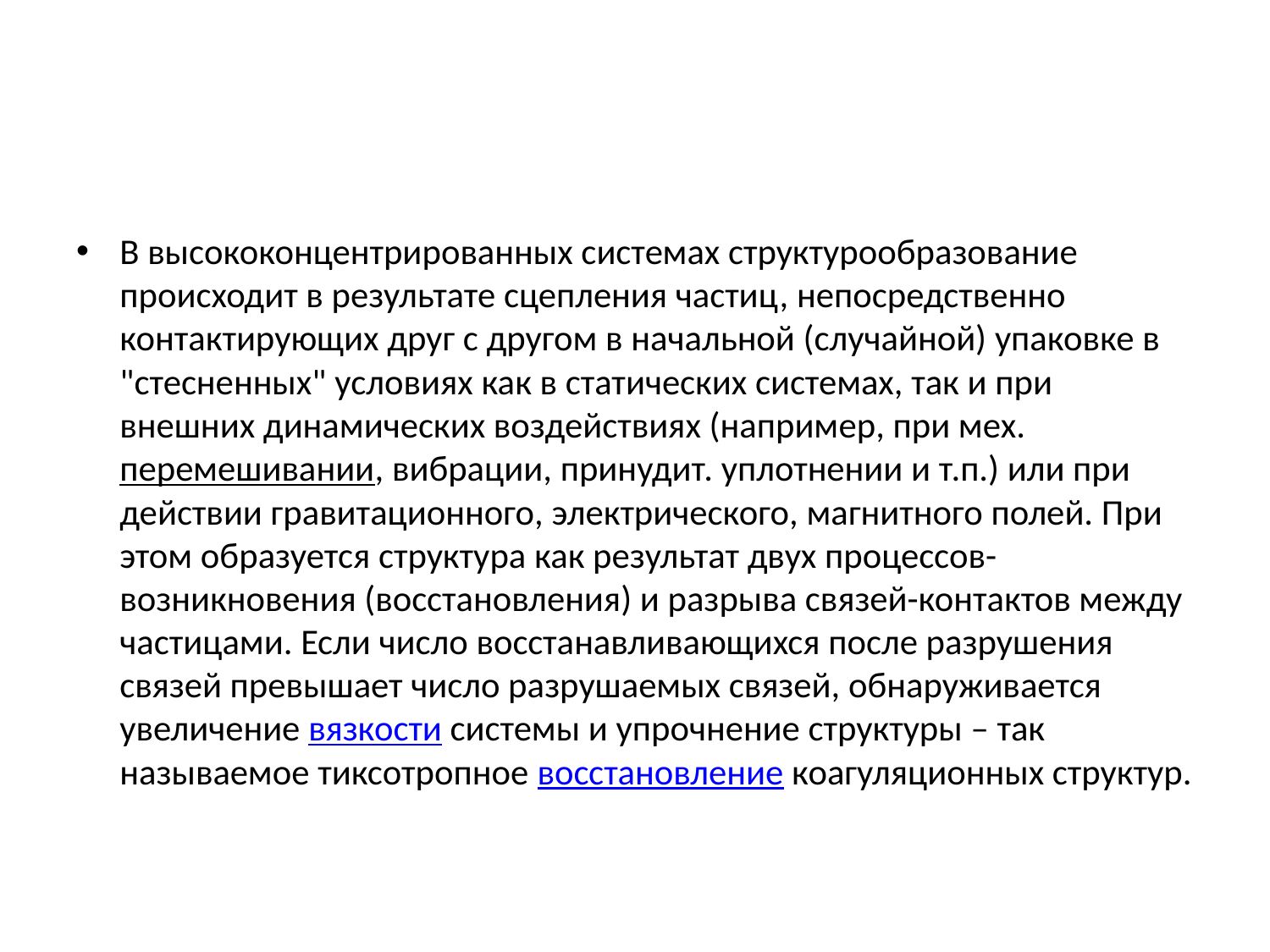

#
В высококонцентрированных системах структурообразование происходит в результате сцепления частиц, непосредственно контактирующих друг с другом в начальной (случайной) упаковке в "стесненных" условиях как в статических системах, так и при внешних динамических воздействиях (например, при мех. перемешивании, вибрации, принудит. уплотнении и т.п.) или при действии гравитационного, электрического, магнитного полей. При этом образуется структура как результат двух процессов-возникновения (восстановления) и разрыва связей-контактов между частицами. Если число восстанавливающихся после разрушения связей превышает число разрушаемых связей, обнаруживается увеличение вязкости системы и упрочнение структуры – так называемое тиксотропное восстановление коагуляционных структур.